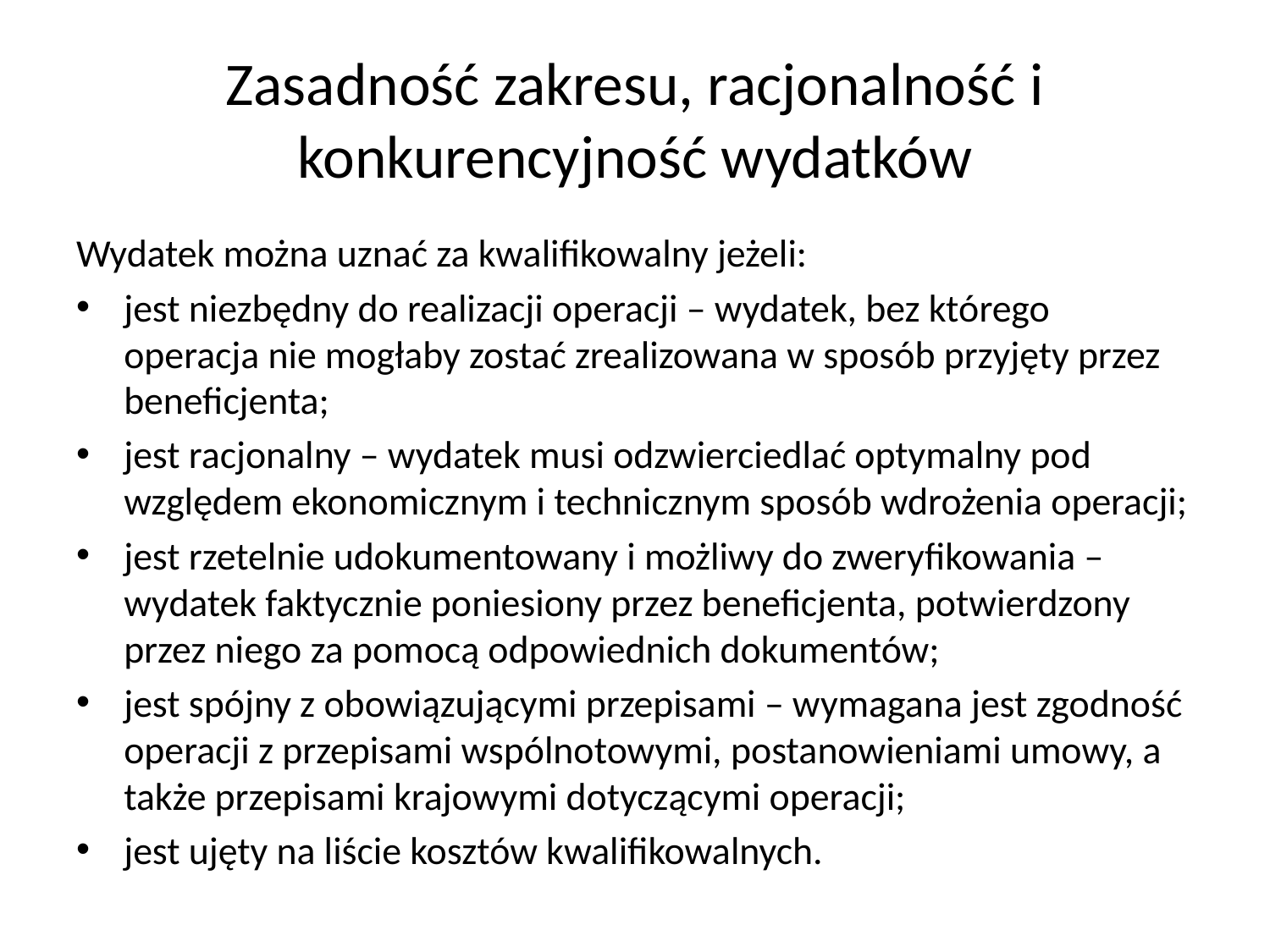

# Zasadność zakresu, racjonalność i konkurencyjność wydatków
Wydatek można uznać za kwalifikowalny jeżeli:
jest niezbędny do realizacji operacji – wydatek, bez którego operacja nie mogłaby zostać zrealizowana w sposób przyjęty przez beneficjenta;
jest racjonalny – wydatek musi odzwierciedlać optymalny pod względem ekonomicznym i technicznym sposób wdrożenia operacji;
jest rzetelnie udokumentowany i możliwy do zweryfikowania – wydatek faktycznie poniesiony przez beneficjenta, potwierdzony przez niego za pomocą odpowiednich dokumentów;
jest spójny z obowiązującymi przepisami – wymagana jest zgodność operacji z przepisami wspólnotowymi, postanowieniami umowy, a także przepisami krajowymi dotyczącymi operacji;
jest ujęty na liście kosztów kwalifikowalnych.